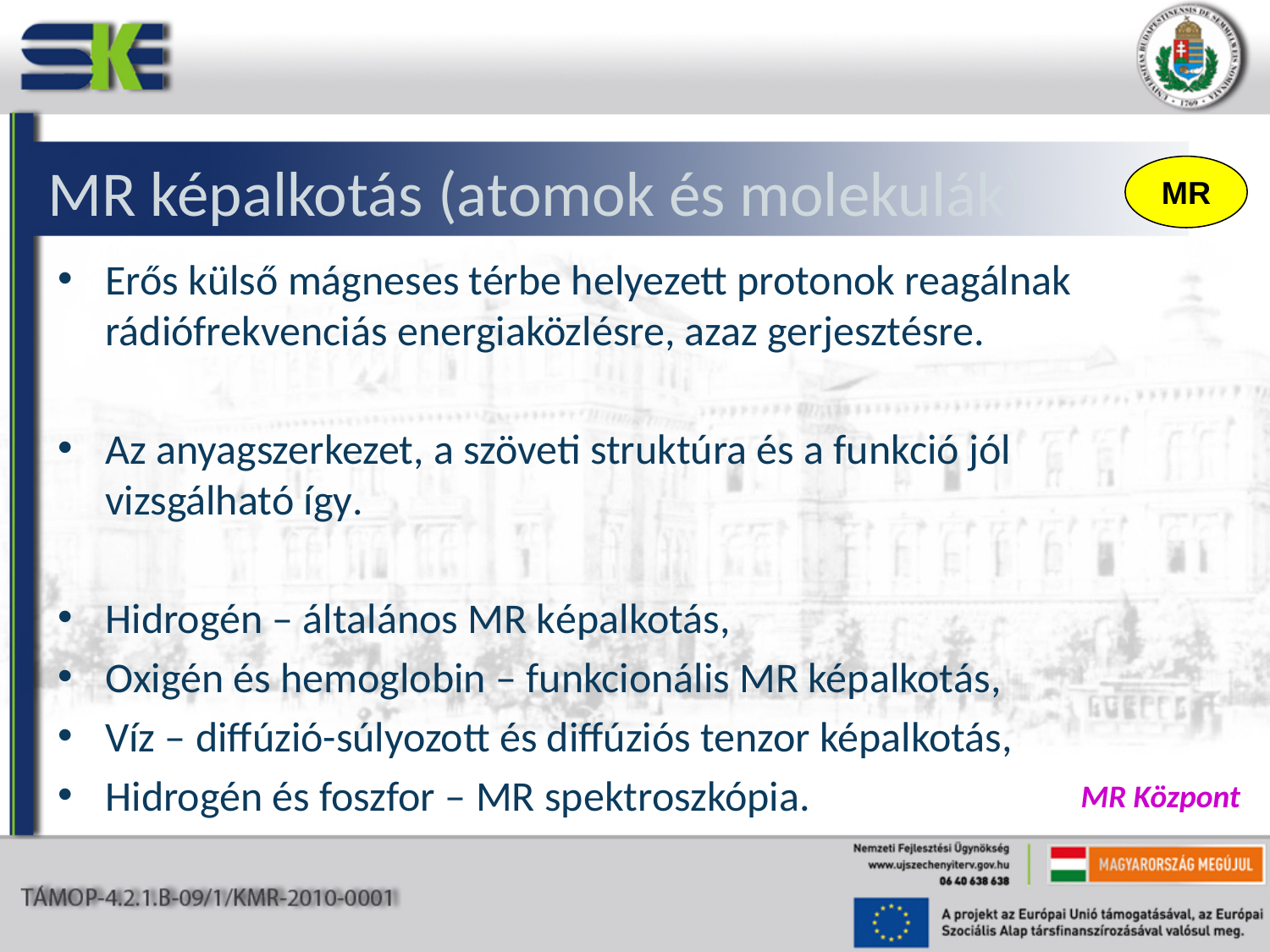

MR képalkotás (atomok és molekulák)
Erős külső mágneses térbe helyezett protonok reagálnak rádiófrekvenciás energiaközlésre, azaz gerjesztésre.

Az anyagszerkezet, a szöveti struktúra és a funkció jól vizsgálható így.

Hidrogén – általános MR képalkotás,
Oxigén és hemoglobin – funkcionális MR képalkotás,
Víz – diffúzió-súlyozott és diffúziós tenzor képalkotás,
Hidrogén és foszfor – MR spektroszkópia.
MR
MR Központ